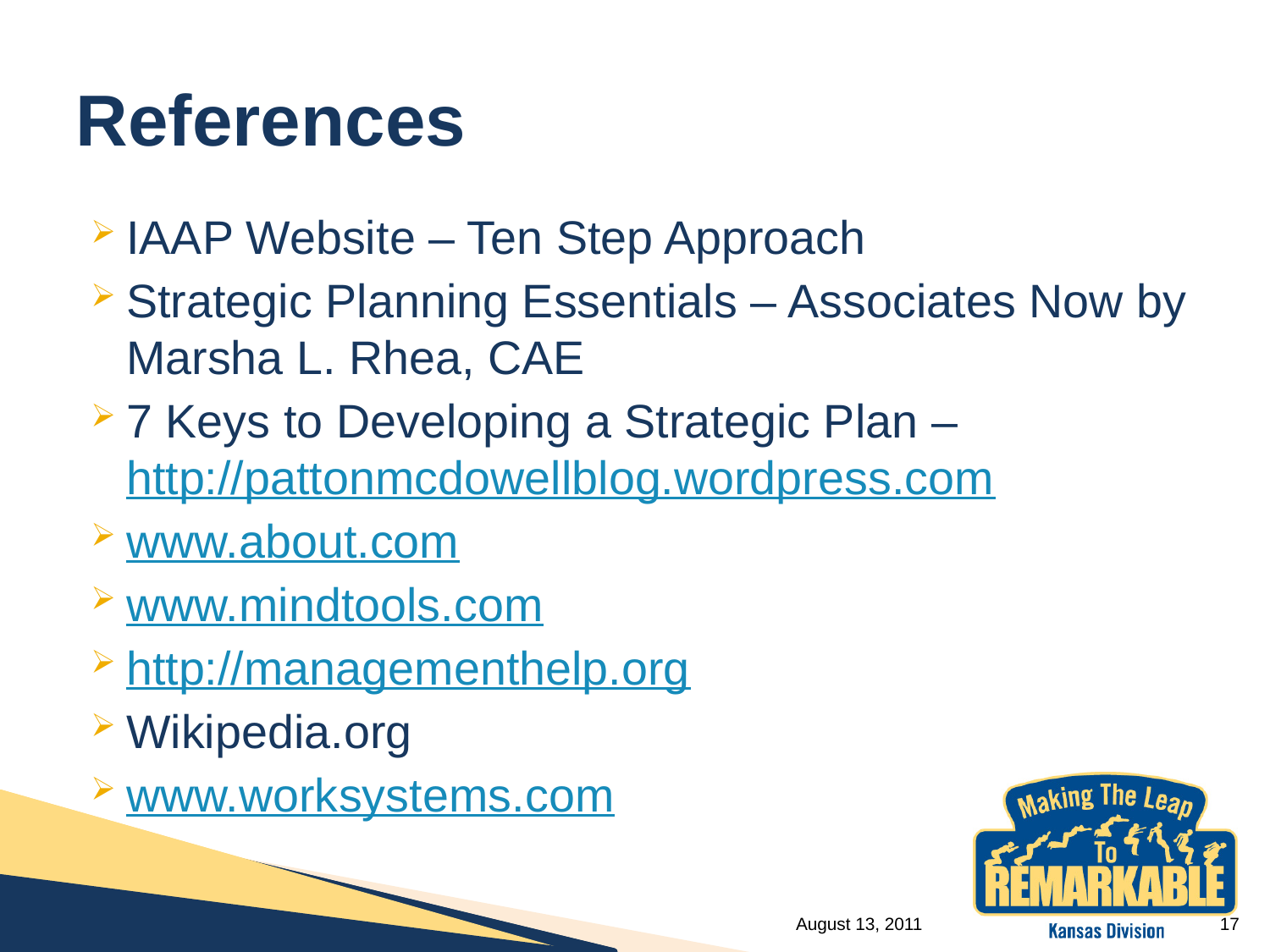

# References
IAAP Website – Ten Step Approach
Strategic Planning Essentials – Associates Now by Marsha L. Rhea, CAE
7 Keys to Developing a Strategic Plan – http://pattonmcdowellblog.wordpress.com
www.about.com
www.mindtools.com
http://managementhelp.org
Wikipedia.org
www.worksystems.com

August 13, 2011
17